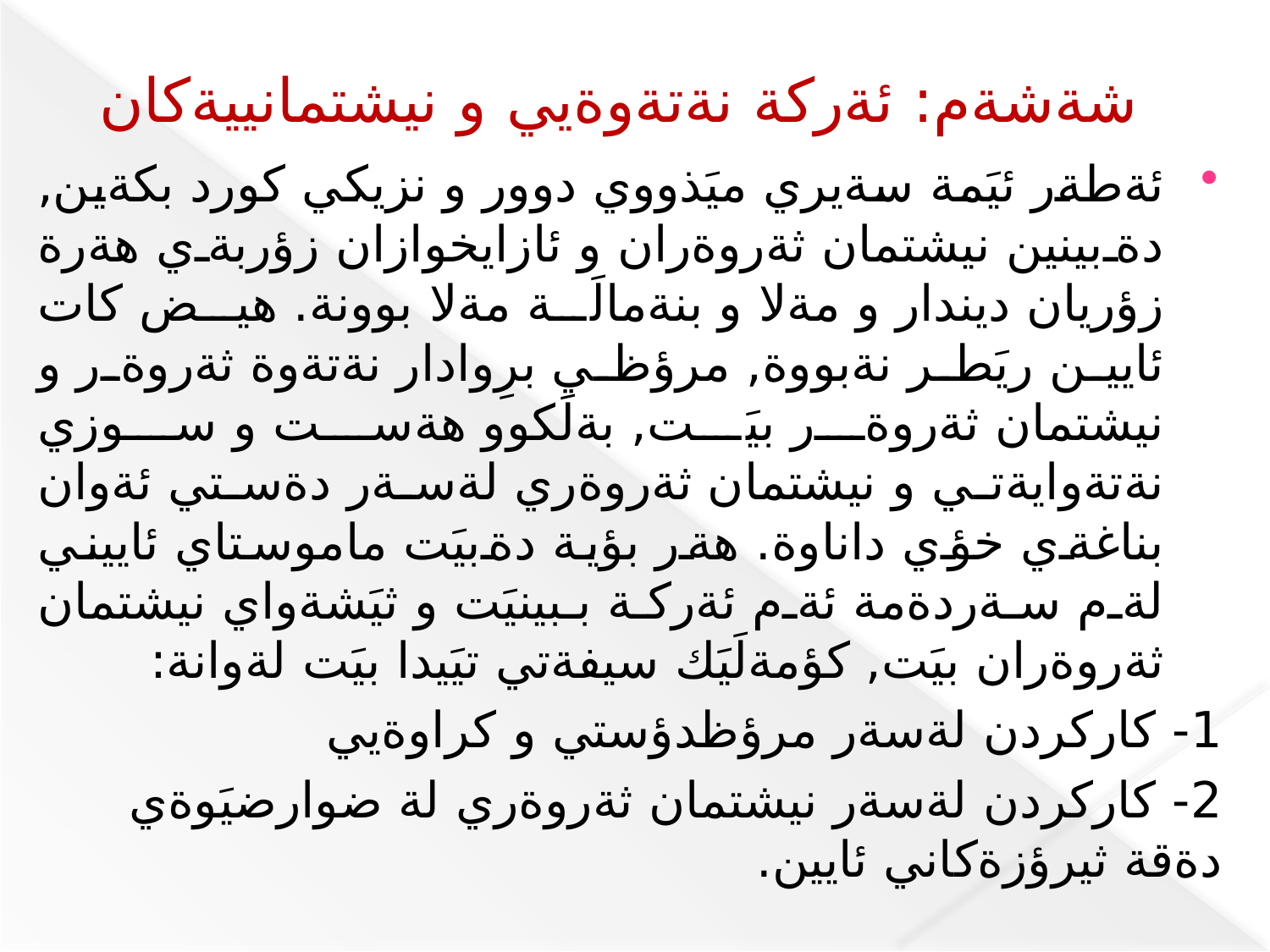

# شةشةم: ئةركة نةتةوةيي و نيشتمانييةكان
ئةطةر ئيَمة سةيري ميَذووي دوور و نزيكي كورد بكةين, دةبينين نيشتمان ثةروةران و ئازايخوازان زؤربةي هةرة زؤريان ديندار و مةلا و بنةمالَة مةلا بوونة. هيض كات ئايين ريَطر نةبووة, مرؤظي برِوادار نةتةوة ثةروةر و نيشتمان ثةروةر بيَت, بةلَكوو هةست و سوزي نةتةوايةتي و نيشتمان ثةروةري لةسةر دةستي ئةوان بناغةي خؤي داناوة. هةر بؤية دةبيَت ماموستاي ئاييني لةم سةردةمة ئةم ئةركة ببينيَت و ثيَشةواي نيشتمان ثةروةران بيَت, كؤمةلَيَك سيفةتي تيَيدا بيَت لةوانة:
1- كاركردن لةسةر مرؤظدؤستي و كراوةيي
2- كاركردن لةسةر نيشتمان ثةروةري لة ضوارضيَوةي دةقة ثيرؤزةكاني ئايين.